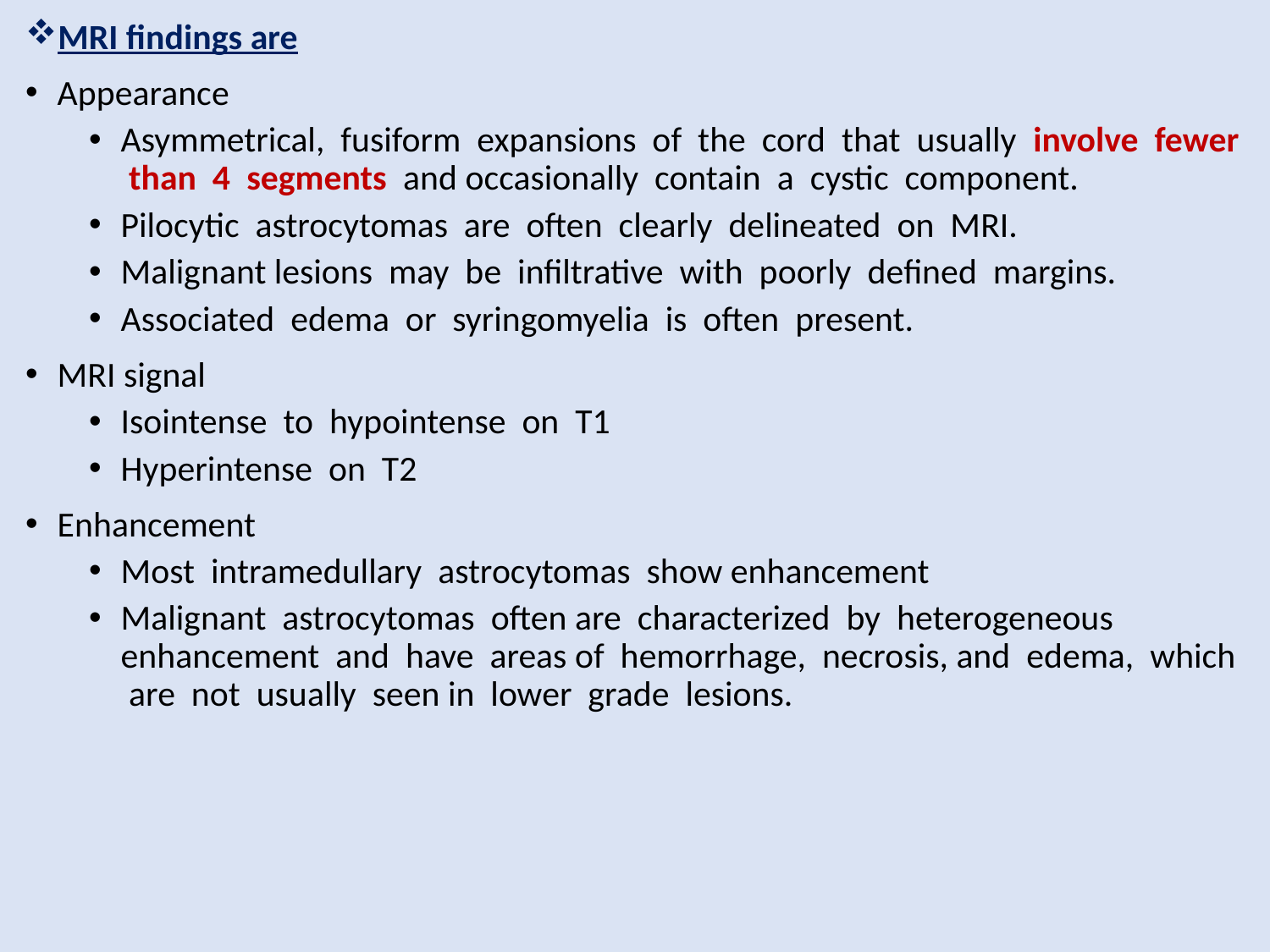

MRI findings are
Appearance
Asymmetrical,  fusiform  expansions  of  the  cord  that  usually  involve  fewer  than  4  segments  and occasionally  contain  a  cystic  component.
Pilocytic  astrocytomas  are  often  clearly  delineated  on  MRI.
Malignant lesions  may  be  infiltrative  with  poorly  defined  margins.
Associated  edema  or  syringomyelia  is  often  present.
MRI signal
Isointense  to  hypointense  on  T1
Hyperintense  on  T2
Enhancement
Most  intramedullary  astrocytomas  show enhancement
Malignant  astrocytomas  often are  characterized  by  heterogeneous  enhancement  and  have  areas of  hemorrhage,  necrosis, and  edema,  which  are  not  usually  seen in  lower  grade  lesions.